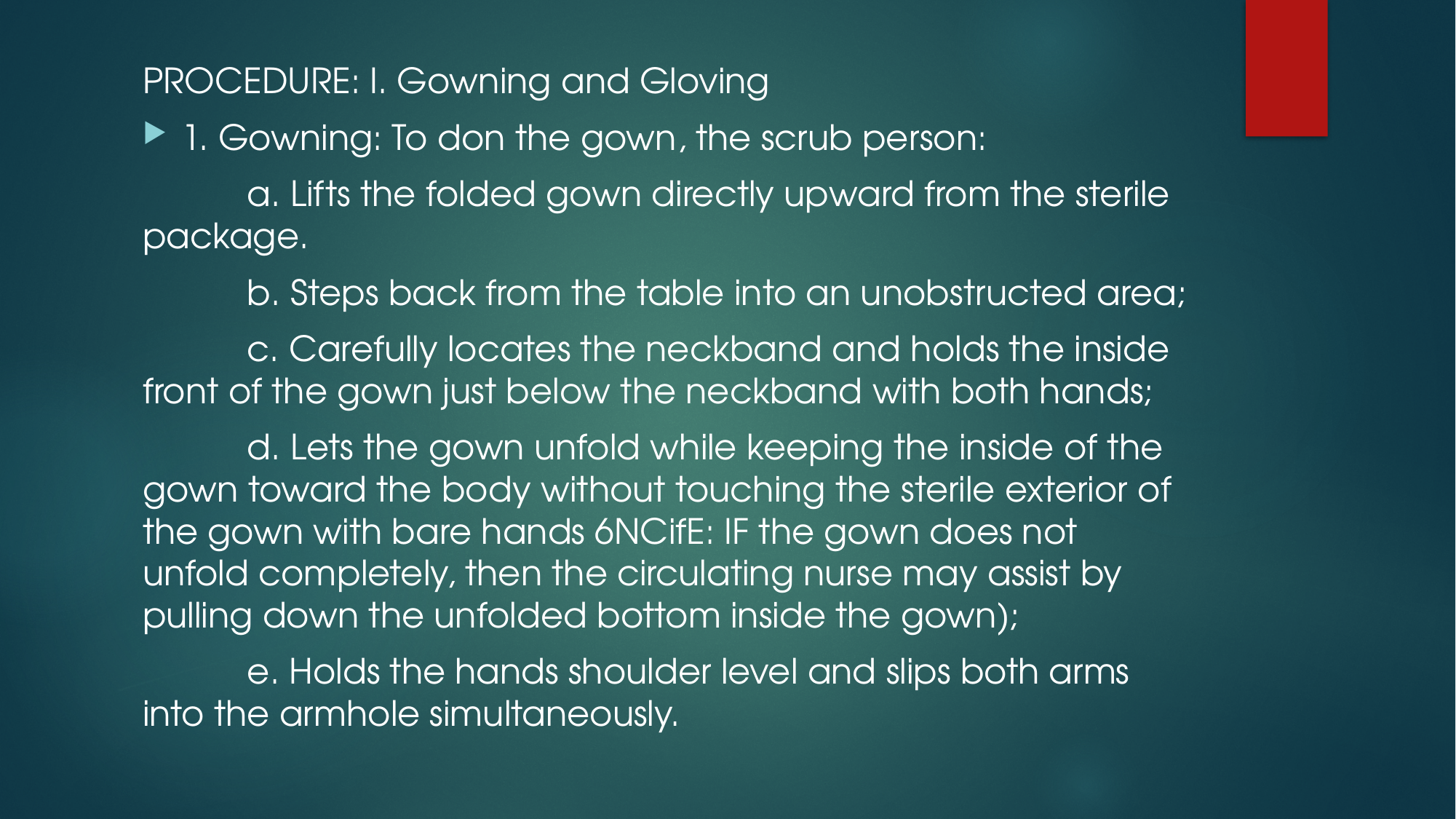

PROCEDURE: I. Gowning and Gloving
1. Gowning: To don the gown, the scrub person:
	a. Lifts the folded gown directly upward from the sterile package.
	b. Steps back from the table into an unobstructed area;
	c. Carefully locates the neckband and holds the inside front of the gown just below the neckband with both hands;
	d. Lets the gown unfold while keeping the inside of the gown toward the body without touching the sterile exterior of the gown with bare hands 6NCifE: IF the gown does not unfold completely, then the circulating nurse may assist by pulling down the unfolded bottom inside the gown);
	e. Holds the hands shoulder level and slips both arms into the armhole simultaneously.